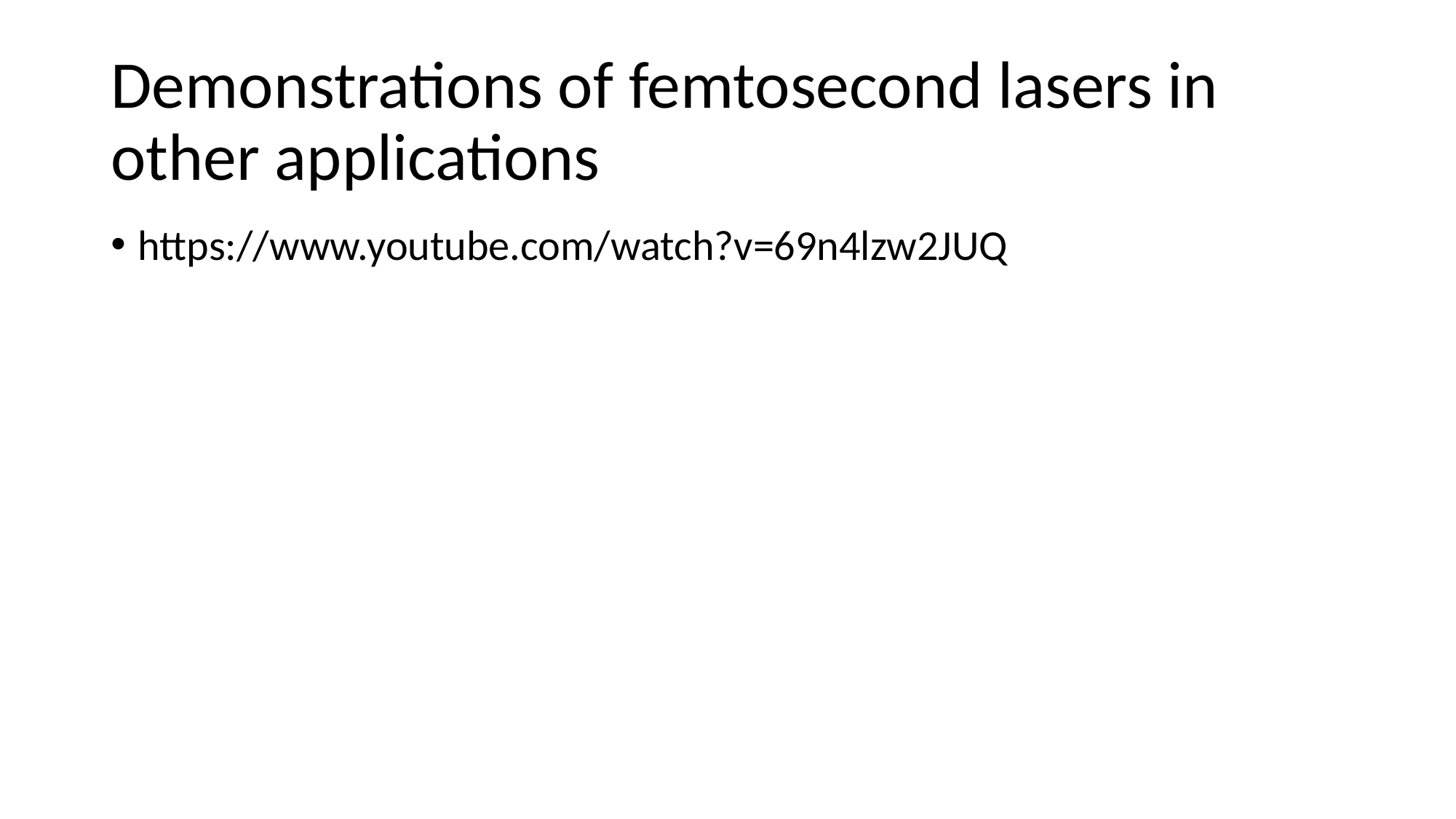

# Demonstrations of femtosecond lasers in other applications
https://www.youtube.com/watch?v=69n4lzw2JUQ